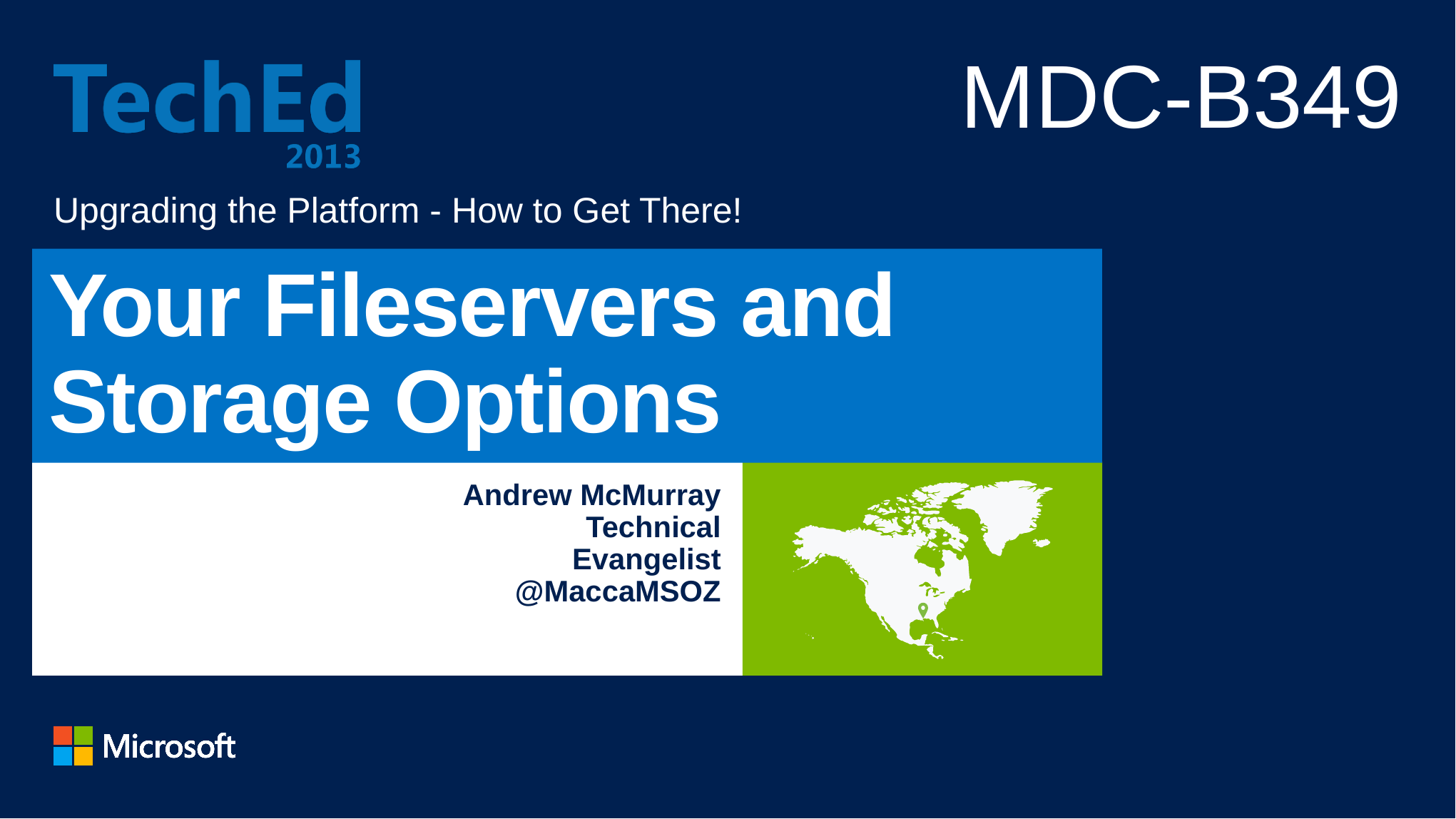

MDC-B349
Upgrading the Platform - How to Get There!
# Your Fileservers and Storage Options
Andrew McMurray
Technical Evangelist
@MaccaMSOZ
Rick Claus
Sr. Technical Evangelist
@RicksterCDN